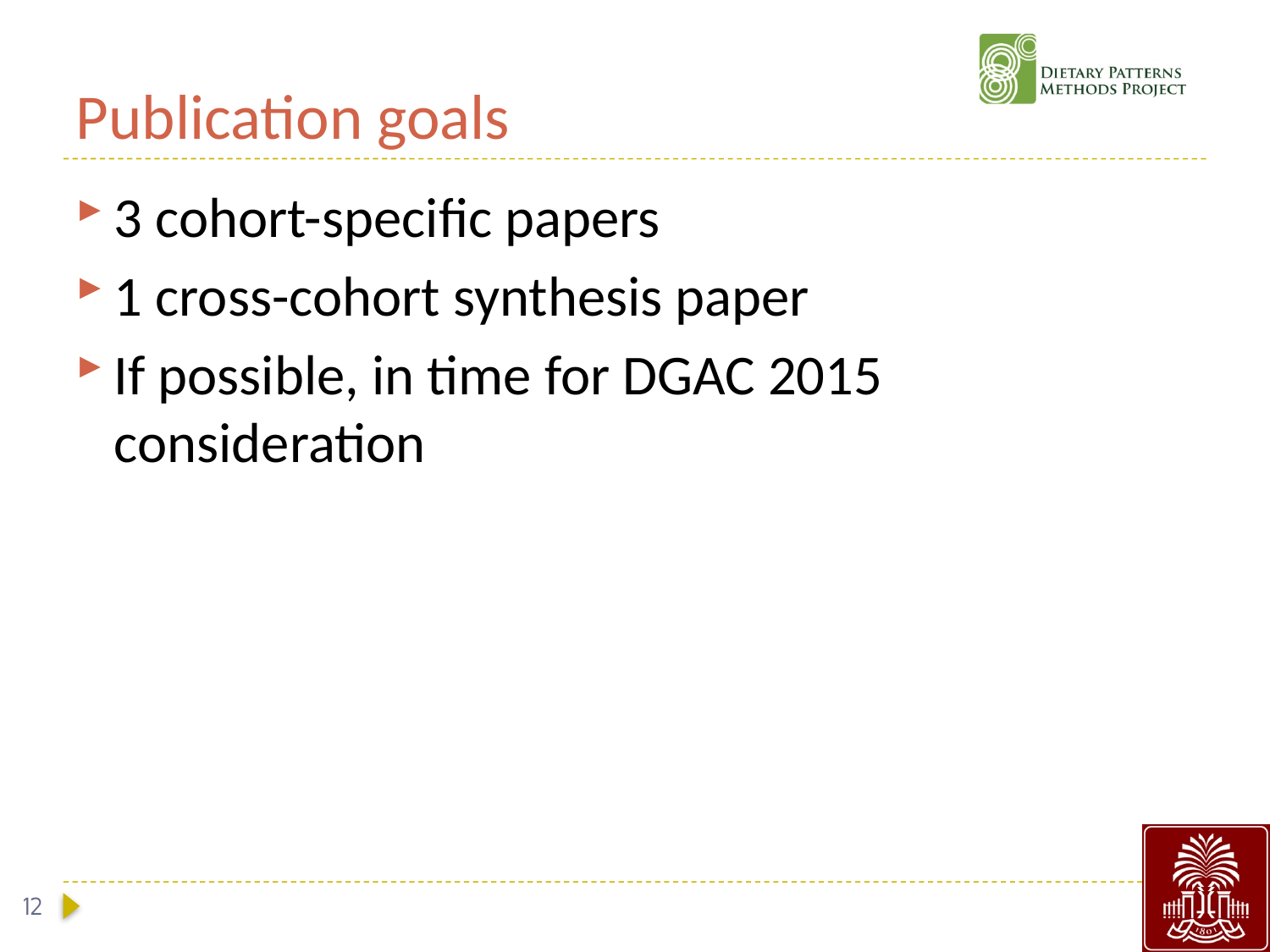

# Publication goals
3 cohort-specific papers
1 cross-cohort synthesis paper
If possible, in time for DGAC 2015 consideration
12